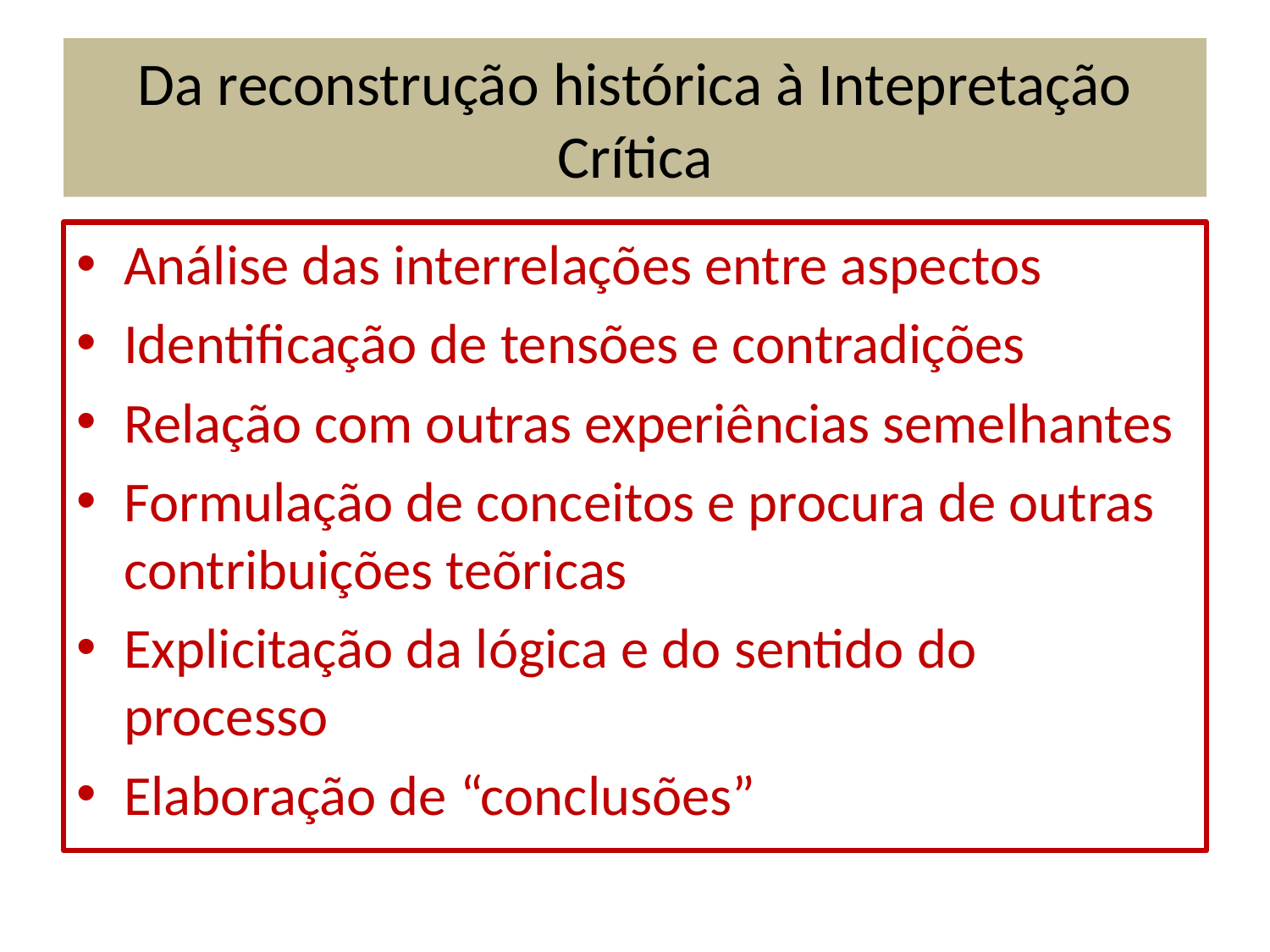

# Da reconstrução histórica à Intepretação Crítica
Análise das interrelações entre aspectos
Identificação de tensões e contradições
Relação com outras experiências semelhantes
Formulação de conceitos e procura de outras contribuições teõricas
Explicitação da lógica e do sentido do processo
Elaboração de “conclusões”